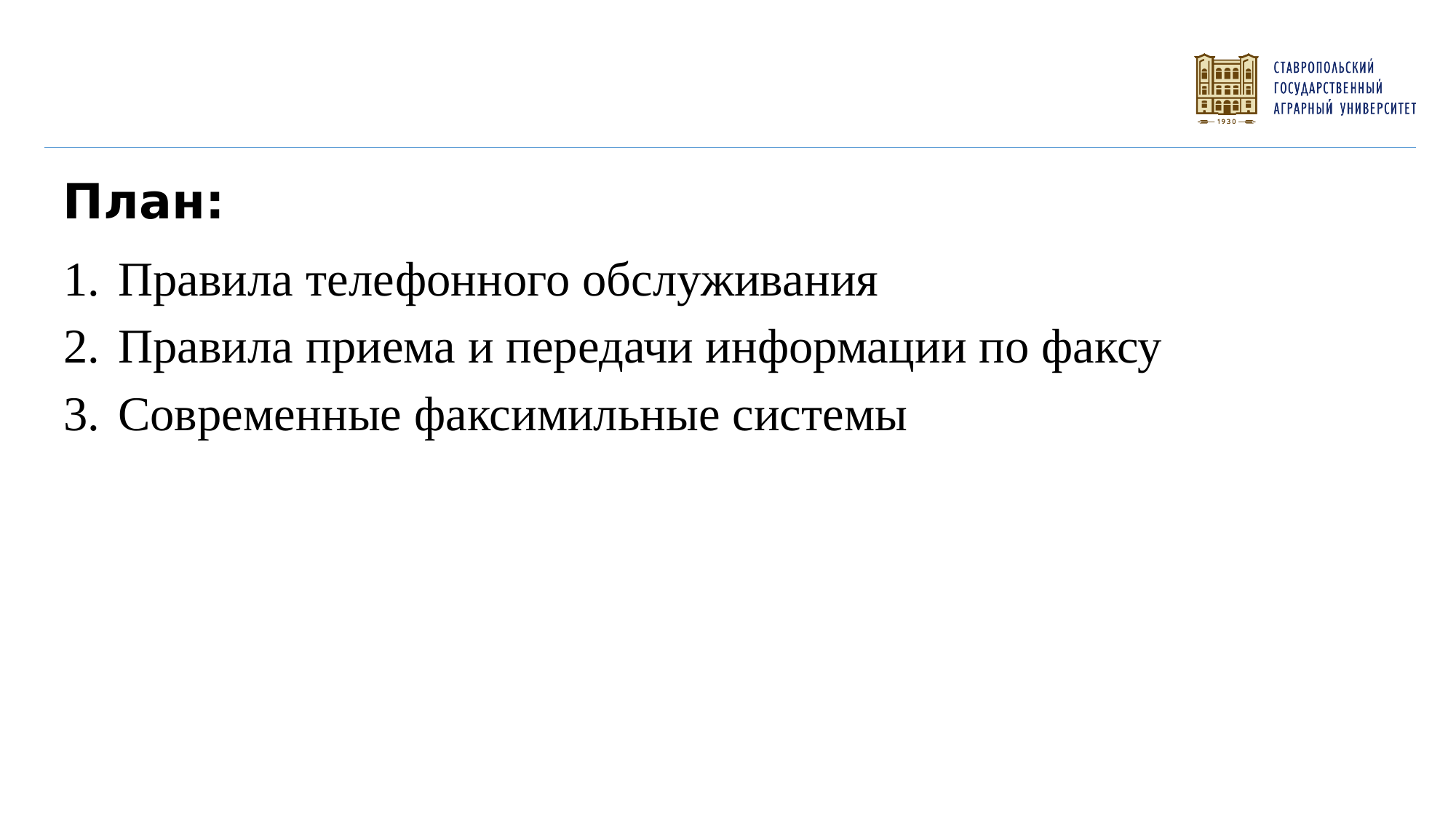

Правила телефонного обслуживания
Правила приема и передачи информации по факсу
Современные факсимильные системы